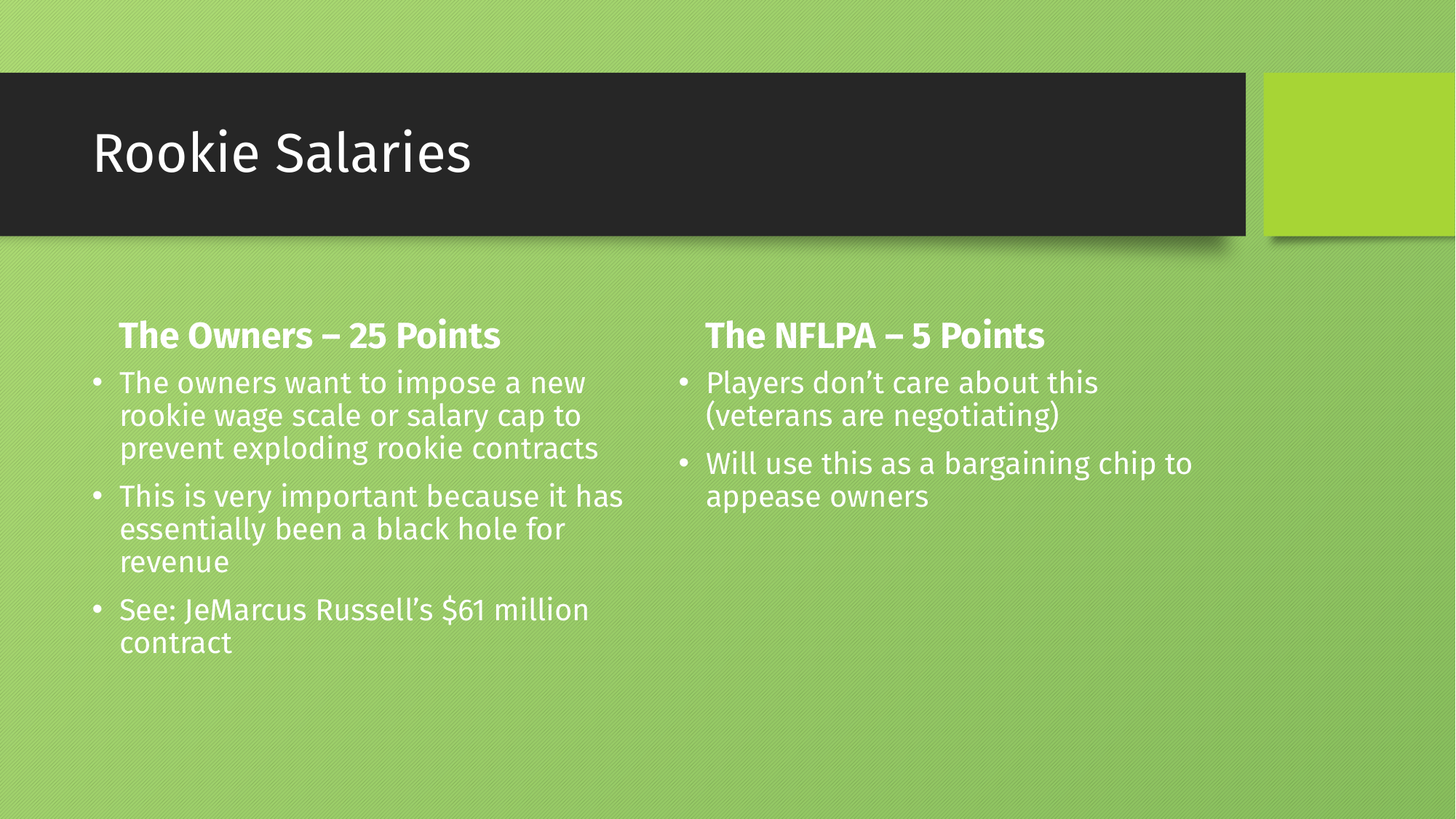

# Rookie Salaries
The Owners – 25 Points
The NFLPA – 5 Points
The owners want to impose a new rookie wage scale or salary cap to prevent exploding rookie contracts
This is very important because it has essentially been a black hole for revenue
See: JeMarcus Russell’s $61 million contract
Players don’t care about this (veterans are negotiating)
Will use this as a bargaining chip to appease owners